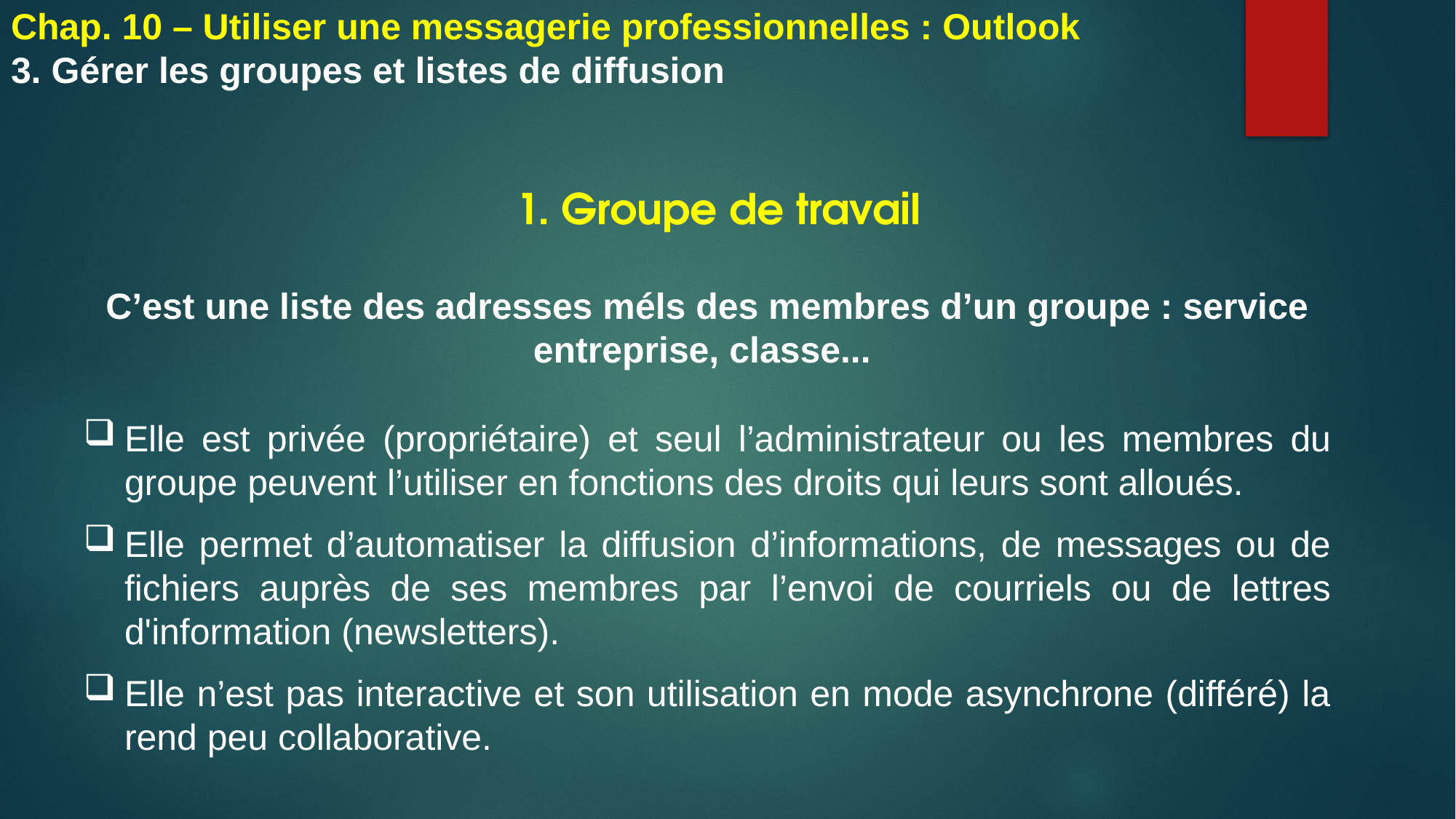

Chap. 10 – Utiliser une messagerie professionnelles : Outlook
3. Gérer les groupes et listes de diffusion
1. Groupe de travail
C’est une liste des adresses méls des membres d’un groupe : service entreprise, classe...
Elle est privée (propriétaire) et seul l’administrateur ou les membres du groupe peuvent l’utiliser en fonctions des droits qui leurs sont alloués.
Elle permet d’automatiser la diffusion d’informations, de messages ou de fichiers auprès de ses membres par l’envoi de courriels ou de lettres d'information (newsletters).
Elle n’est pas interactive et son utilisation en mode asynchrone (différé) la rend peu collaborative.